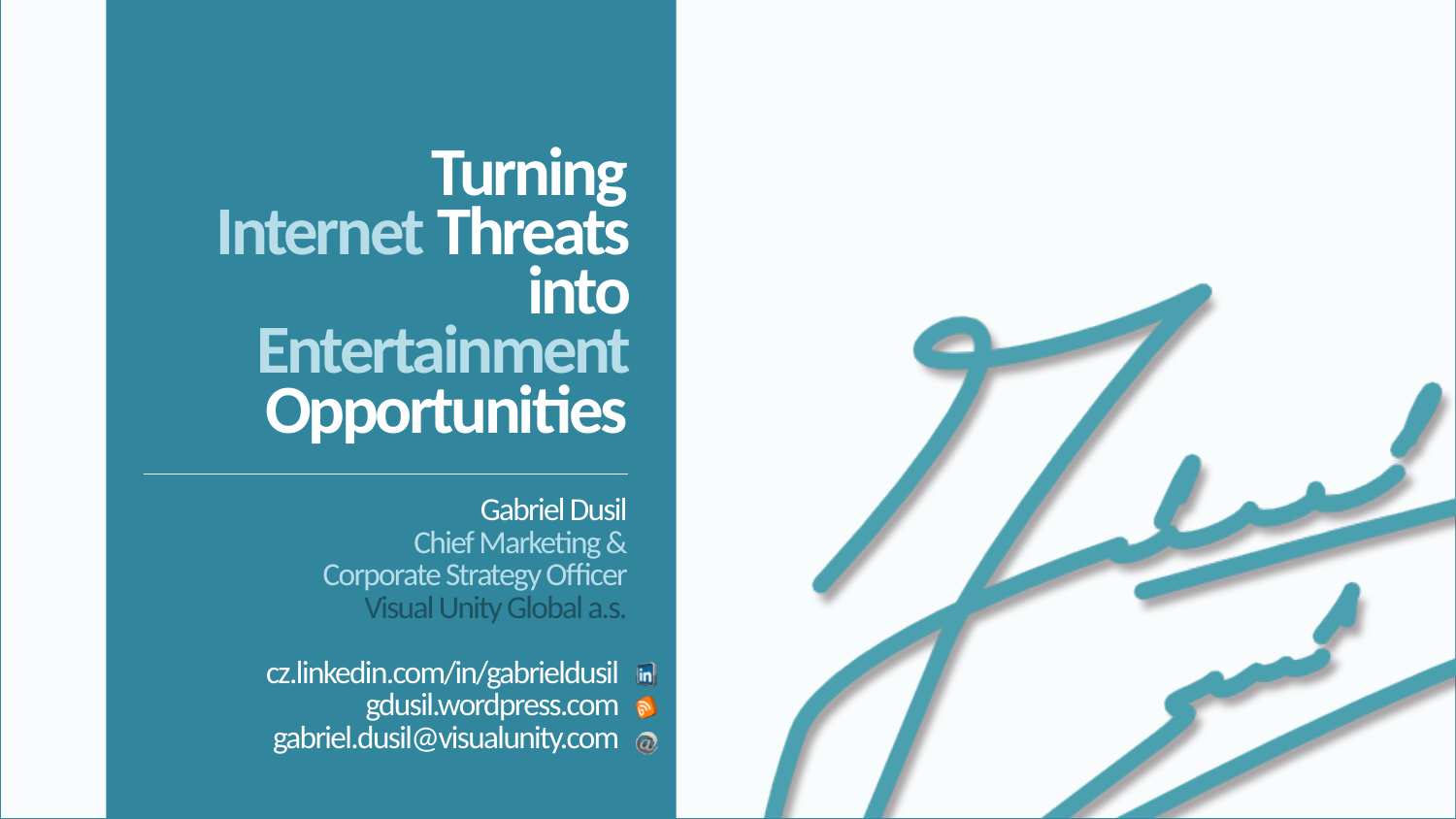

# Turning Internet Threats into Entertainment Opportunities